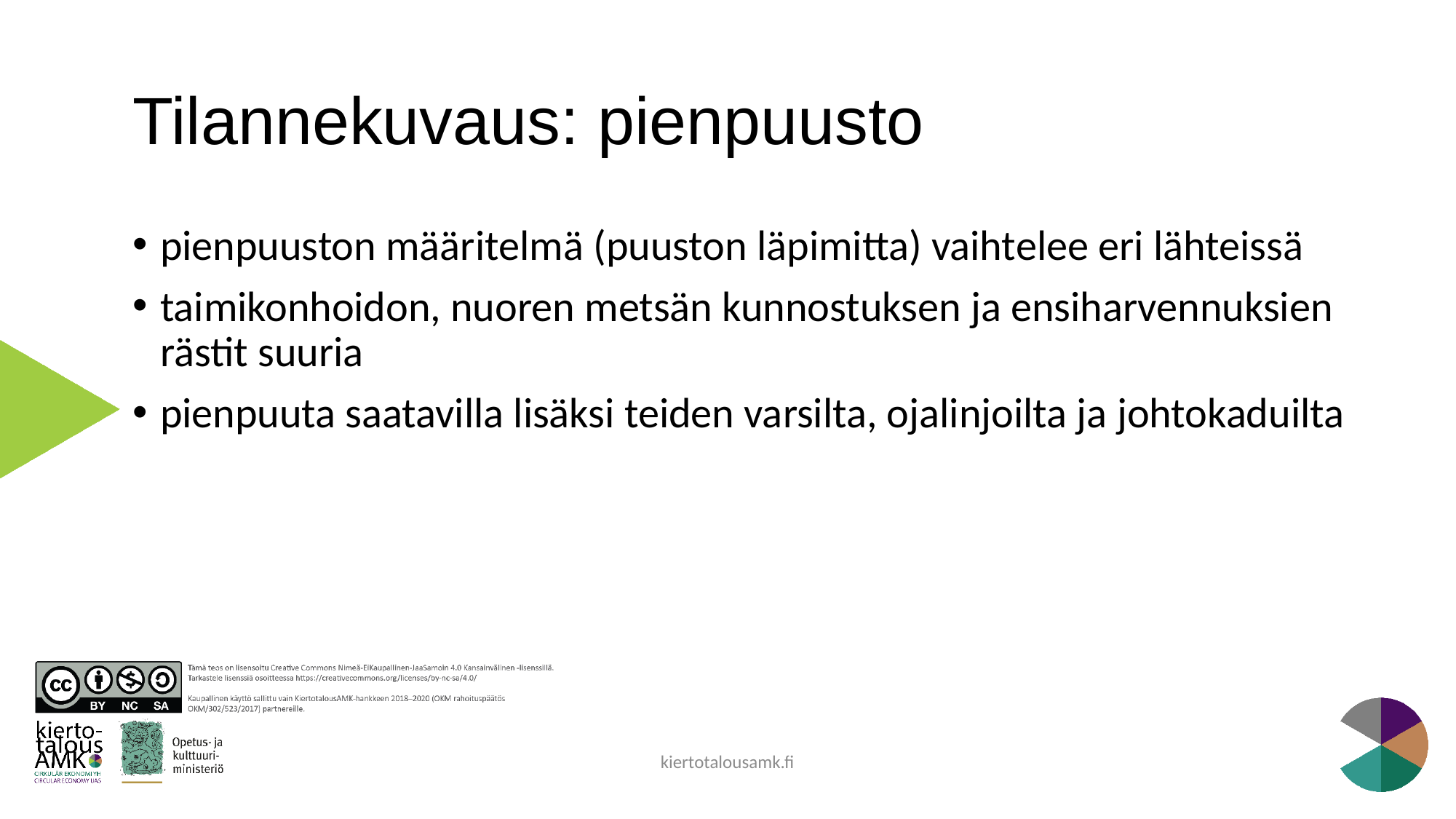

# Tilannekuvaus: pienpuusto
pienpuuston määritelmä (puuston läpimitta) vaihtelee eri lähteissä
taimikonhoidon, nuoren metsän kunnostuksen ja ensiharvennuksien rästit suuria
pienpuuta saatavilla lisäksi teiden varsilta, ojalinjoilta ja johtokaduilta

kiertotalousamk.fi